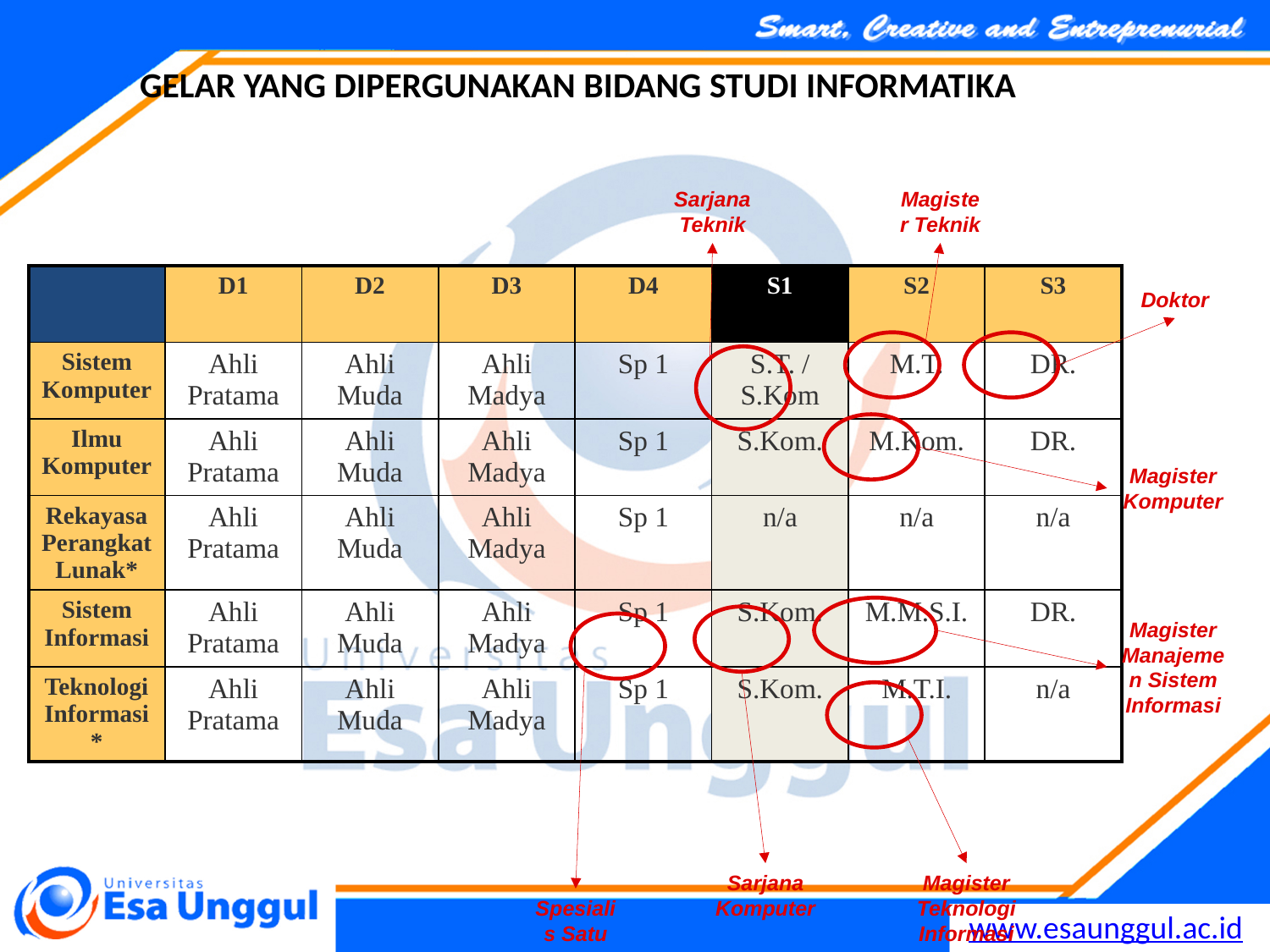

GELAR YANG DIPERGUNAKAN BIDANG STUDI INFORMATIKA
Sarjana Teknik
Magister Teknik
|  | D1 | D2 | D3 | D4 | S1 | S2 | S3 |
| --- | --- | --- | --- | --- | --- | --- | --- |
| Sistem Komputer | Ahli Pratama | Ahli Muda | Ahli Madya | Sp 1 | S.T. / S.Kom | M.T. | DR. |
| Ilmu Komputer | Ahli Pratama | Ahli Muda | Ahli Madya | Sp 1 | S.Kom. | M.Kom. | DR. |
| Rekayasa Perangkat Lunak\* | Ahli Pratama | Ahli Muda | Ahli Madya | Sp 1 | n/a | n/a | n/a |
| Sistem Informasi | Ahli Pratama | Ahli Muda | Ahli Madya | Sp 1 | S.Kom. | M.M.S.I. | DR. |
| Teknologi Informasi\* | Ahli Pratama | Ahli Muda | Ahli Madya | Sp 1 | S.Kom. | M.T.I. | n/a |
Doktor

Magister Komputer

Magister Manajemen Sistem Informasi

Sarjana Komputer
Magister Teknologi Informasi
Spesialis Satu